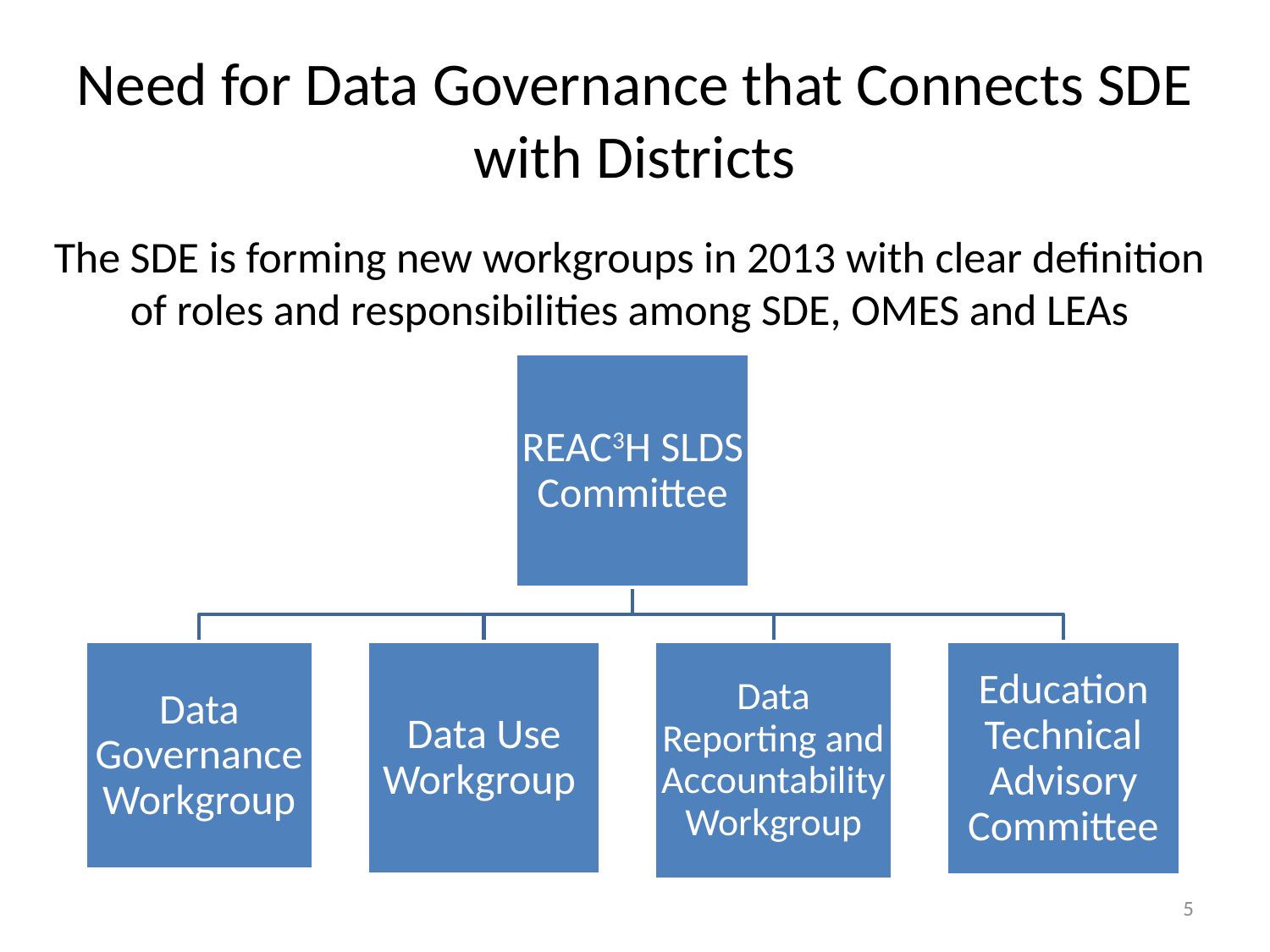

# Need for Data Governance that Connects SDE with Districts
The SDE is forming new workgroups in 2013 with clear definition of roles and responsibilities among SDE, OMES and LEAs

REAC3H SLDS Committee
Data Governance Workgroup
Data Use Workgroup
Data Reporting and Accountability Workgroup
Education Technical Advisory Committee
5